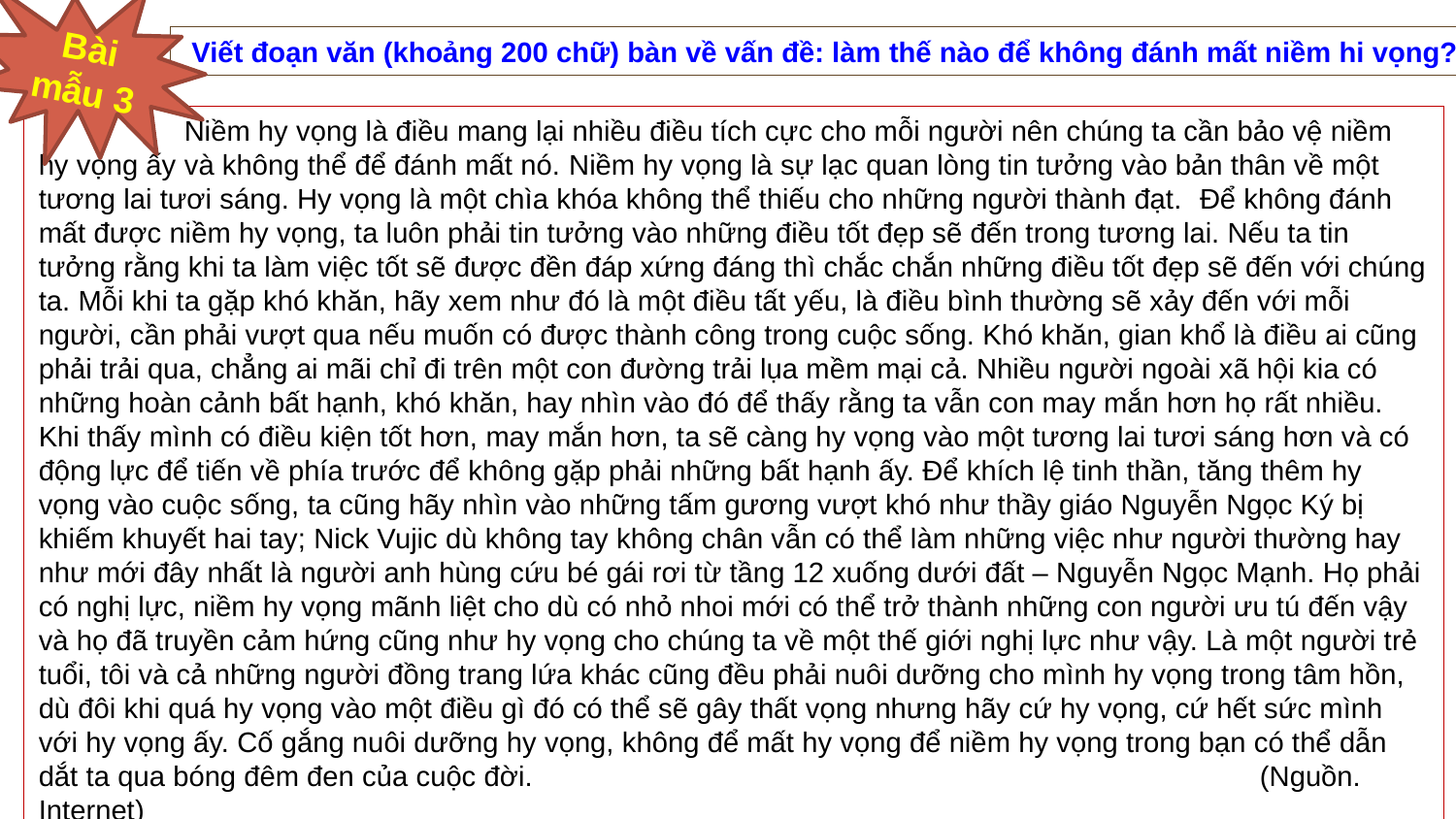

Bài mẫu 3
Viết đoạn văn (khoảng 200 chữ) bàn về vấn đề: làm thế nào để không đánh mất niềm hi vọng?
	Niềm hy vọng là điều mang lại nhiều điều tích cực cho mỗi người nên chúng ta cần bảo vệ niềm hy vọng ấy và không thể để đánh mất nó. Niềm hy vọng là sự lạc quan lòng tin tưởng vào bản thân về một tương lai tươi sáng. Hy vọng là một chìa khóa không thể thiếu cho những người thành đạt.  Để không đánh mất được niềm hy vọng, ta luôn phải tin tưởng vào những điều tốt đẹp sẽ đến trong tương lai. Nếu ta tin tưởng rằng khi ta làm việc tốt sẽ được đền đáp xứng đáng thì chắc chắn những điều tốt đẹp sẽ đến với chúng ta. Mỗi khi ta gặp khó khăn, hãy xem như đó là một điều tất yếu, là điều bình thường sẽ xảy đến với mỗi người, cần phải vượt qua nếu muốn có được thành công trong cuộc sống. Khó khăn, gian khổ là điều ai cũng phải trải qua, chẳng ai mãi chỉ đi trên một con đường trải lụa mềm mại cả. Nhiều người ngoài xã hội kia có những hoàn cảnh bất hạnh, khó khăn, hay nhìn vào đó để thấy rằng ta vẫn con may mắn hơn họ rất nhiều. Khi thấy mình có điều kiện tốt hơn, may mắn hơn, ta sẽ càng hy vọng vào một tương lai tươi sáng hơn và có động lực để tiến về phía trước để không gặp phải những bất hạnh ấy. Để khích lệ tinh thần, tăng thêm hy vọng vào cuộc sống, ta cũng hãy nhìn vào những tấm gương vượt khó như thầy giáo Nguyễn Ngọc Ký bị khiếm khuyết hai tay; Nick Vujic dù không tay không chân vẫn có thể làm những việc như người thường hay như mới đây nhất là người anh hùng cứu bé gái rơi từ tầng 12 xuống dưới đất – Nguyễn Ngọc Mạnh. Họ phải có nghị lực, niềm hy vọng mãnh liệt cho dù có nhỏ nhoi mới có thể trở thành những con người ưu tú đến vậy và họ đã truyền cảm hứng cũng như hy vọng cho chúng ta về một thế giới nghị lực như vậy. Là một người trẻ tuổi, tôi và cả những người đồng trang lứa khác cũng đều phải nuôi dưỡng cho mình hy vọng trong tâm hồn, dù đôi khi quá hy vọng vào một điều gì đó có thể sẽ gây thất vọng nhưng hãy cứ hy vọng, cứ hết sức mình với hy vọng ấy. Cố gắng nuôi dưỡng hy vọng, không để mất hy vọng để niềm hy vọng trong bạn có thể dẫn dắt ta qua bóng đêm đen của cuộc đời.                                                                                           (Nguồn. Internet)